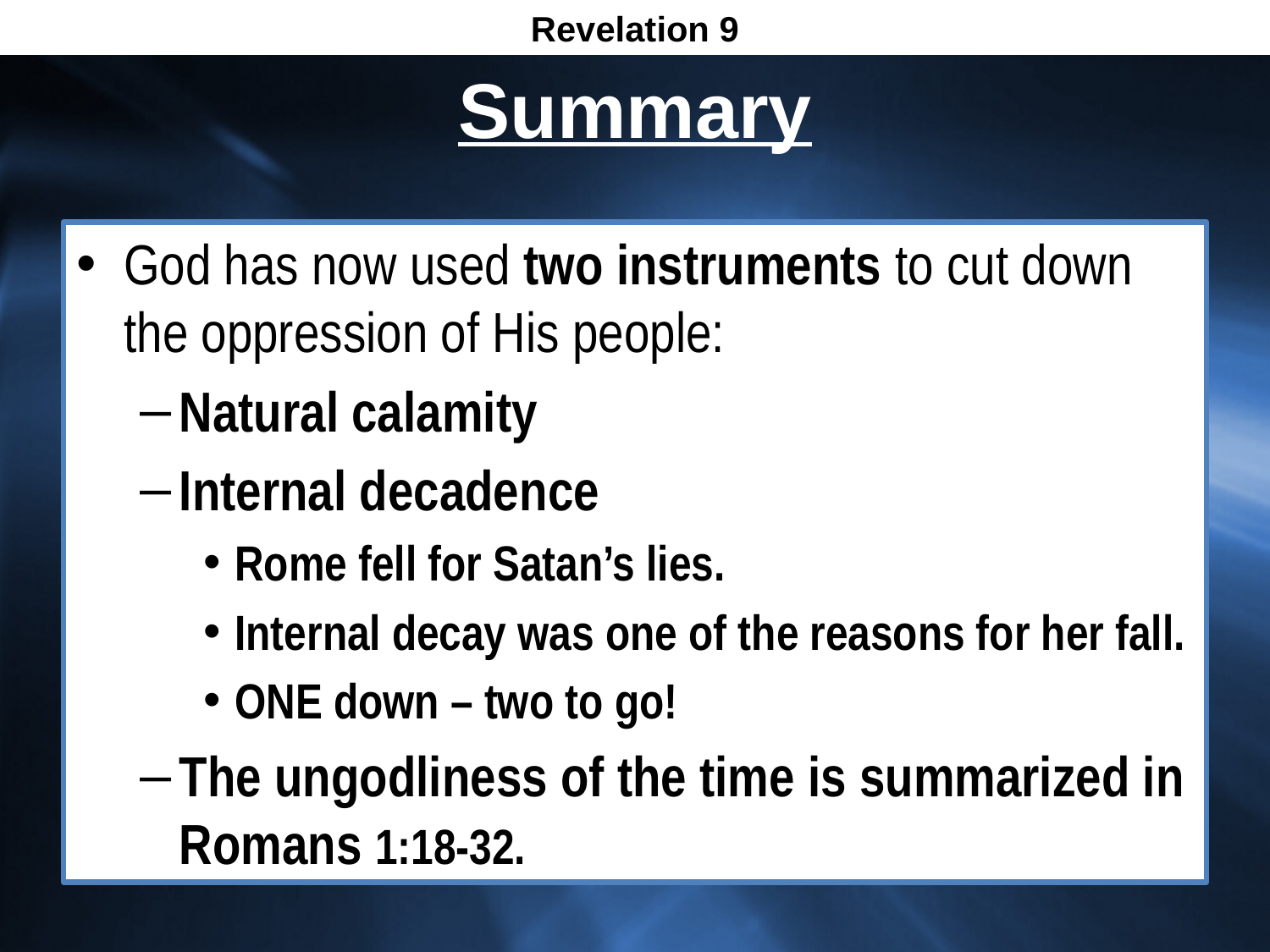

Revelation 9
# Summary
God has now used two instruments to cut down the oppression of His people:
Natural calamity
Internal decadence
Rome fell for Satan’s lies.
Internal decay was one of the reasons for her fall.
ONE down – two to go!
The ungodliness of the time is summarized in Romans 1:18-32.